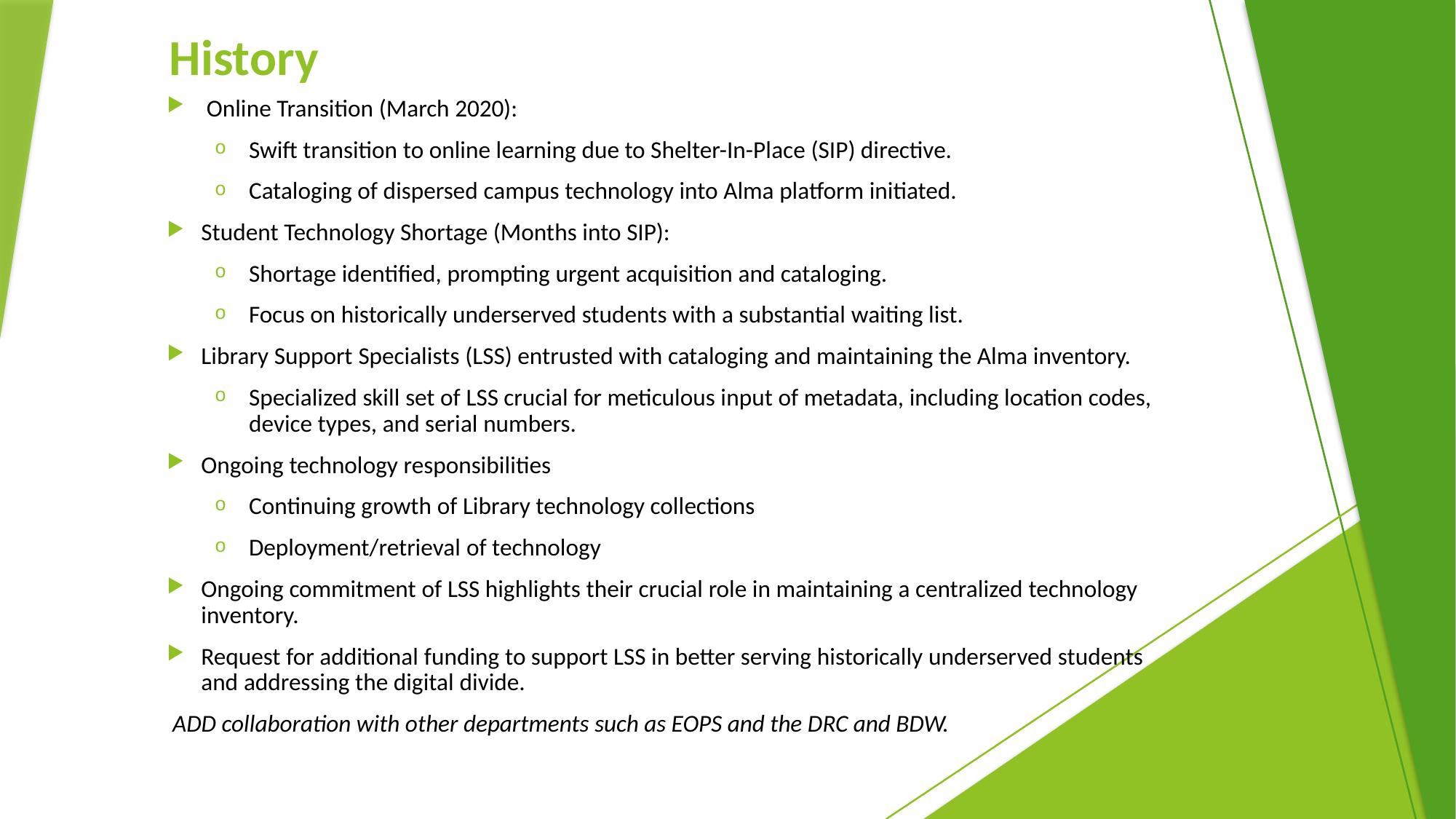

# History
 Online Transition (March 2020):
Swift transition to online learning due to Shelter-In-Place (SIP) directive.
Cataloging of dispersed campus technology into Alma platform initiated.
Student Technology Shortage (Months into SIP):
Shortage identified, prompting urgent acquisition and cataloging.
Focus on historically underserved students with a substantial waiting list.
Library Support Specialists (LSS) entrusted with cataloging and maintaining the Alma inventory.
Specialized skill set of LSS crucial for meticulous input of metadata, including location codes, device types, and serial numbers.
Ongoing technology responsibilities
Continuing growth of Library technology collections
Deployment/retrieval of technology
Ongoing commitment of LSS highlights their crucial role in maintaining a centralized technology inventory.
Request for additional funding to support LSS in better serving historically underserved students and addressing the digital divide.
 ADD collaboration with other departments such as EOPS and the DRC and BDW.